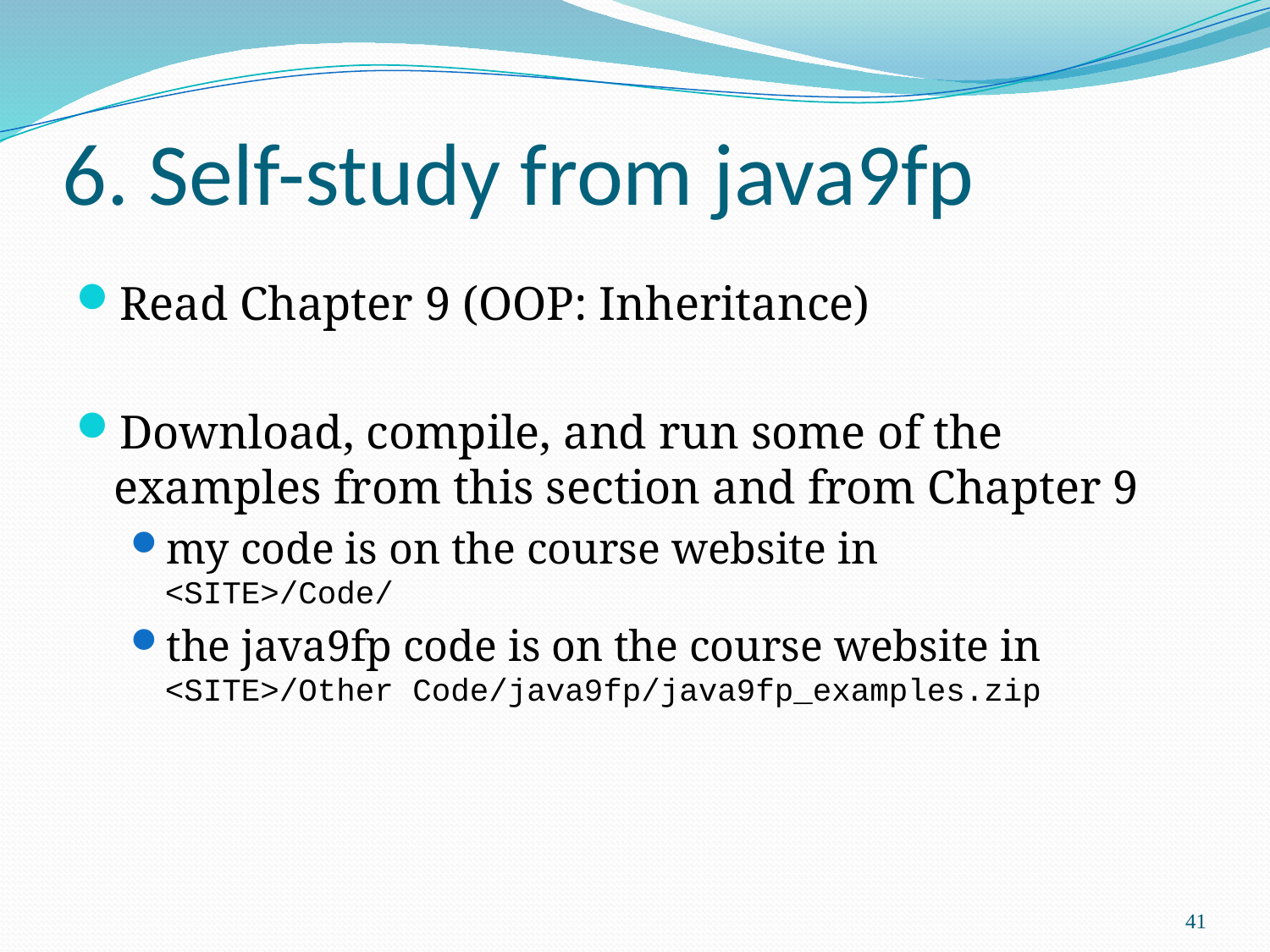

# 6. Self-study from java9fp
Read Chapter 9 (OOP: Inheritance)

Download, compile, and run some of the examples from this section and from Chapter 9
my code is on the course website in
<SITE>/Code/
the java9fp code is on the course website in
<SITE>/Other Code/java9fp/java9fp_examples.zip

41